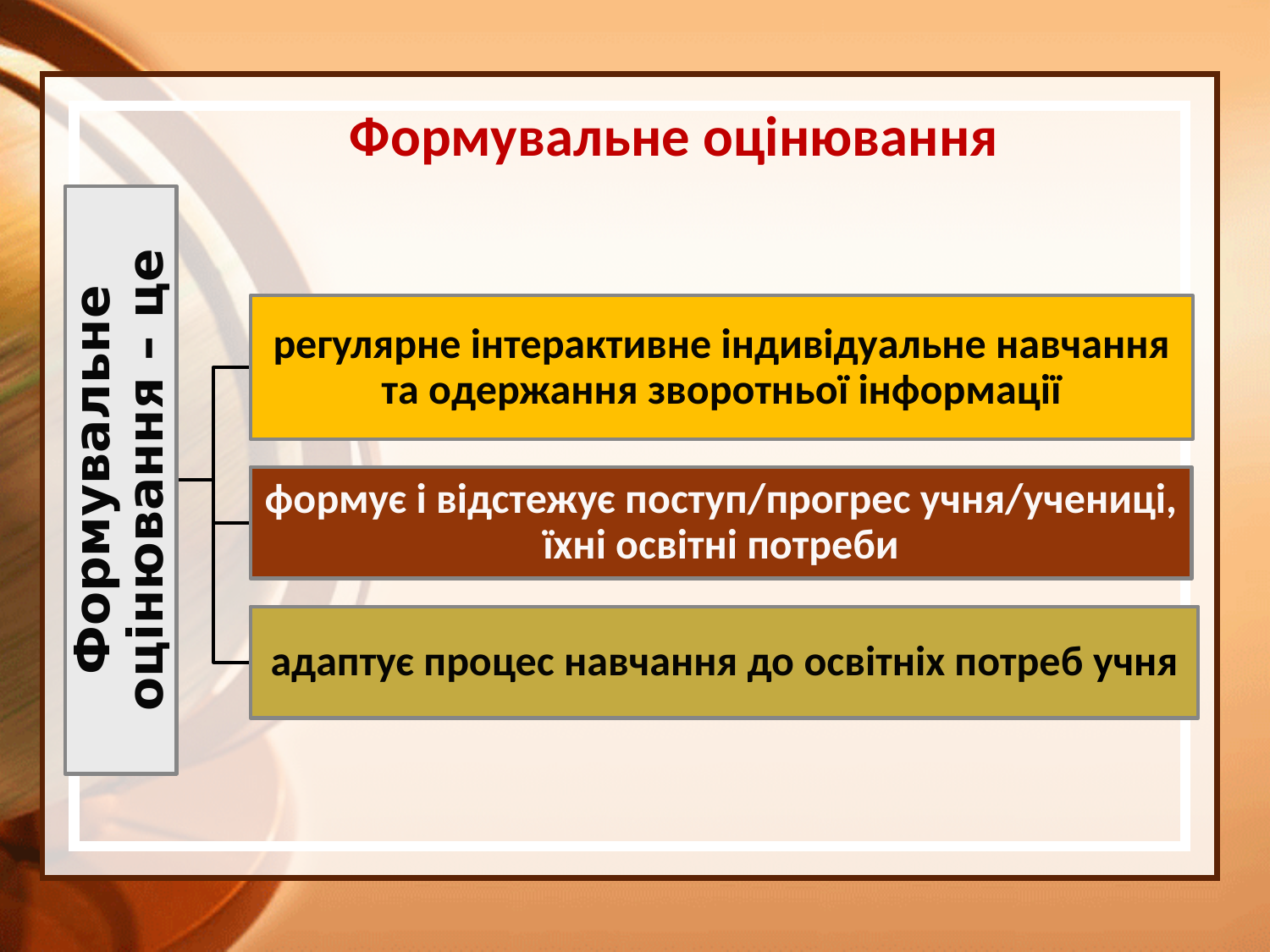

# Формувальне оцінювання

Формувальне оцінювання – це
регулярне інтерактивне індивідуальне навчання та одержання зворотньої інформації
формує і відстежує поступ/прогрес учня/учениці, їхні освітні потреби
адаптує процес навчання до освітніх потреб учня